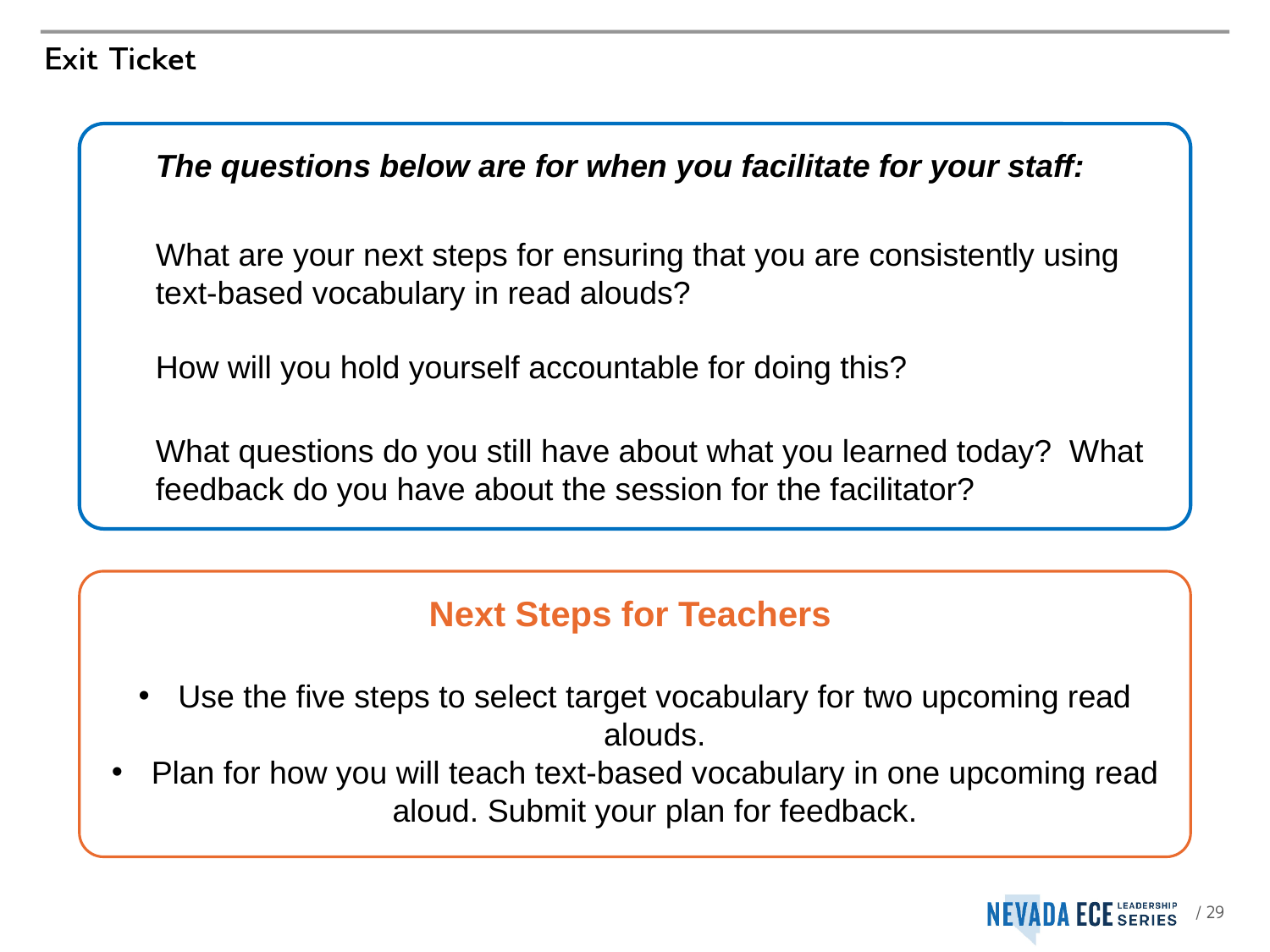

# Exit Ticket

Next Steps for Teachers

Use the five steps to select target vocabulary for two upcoming read alouds.
Plan for how you will teach text-based vocabulary in one upcoming read aloud. Submit your plan for feedback.
The questions below are for when you facilitate for your staff:

What are your next steps for ensuring that you are consistently using text-based vocabulary in read alouds?

How will you hold yourself accountable for doing this?

What questions do you still have about what you learned today?  What feedback do you have about the session for the facilitator?